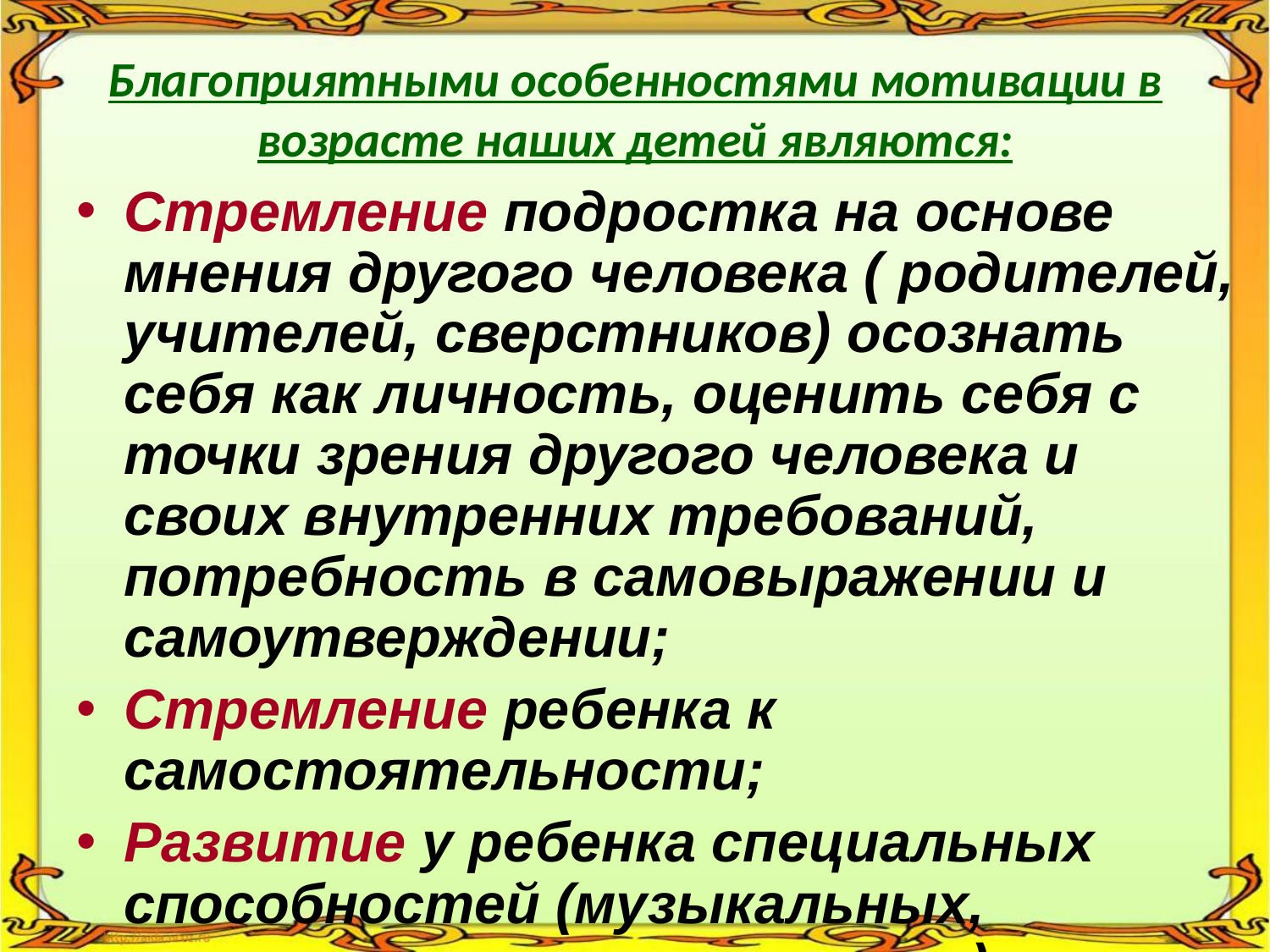

Благоприятными особенностями мотивации в возрасте наших детей являются:
Стремление подростка на основе мнения другого человека ( родителей, учителей, сверстников) осознать себя как личность, оценить себя с точки зрения другого человека и своих внутренних требований, потребность в самовыражении и самоутверждении;
Стремление ребенка к самостоятельности;
Развитие у ребенка специальных способностей (музыкальных, технических, литературных).